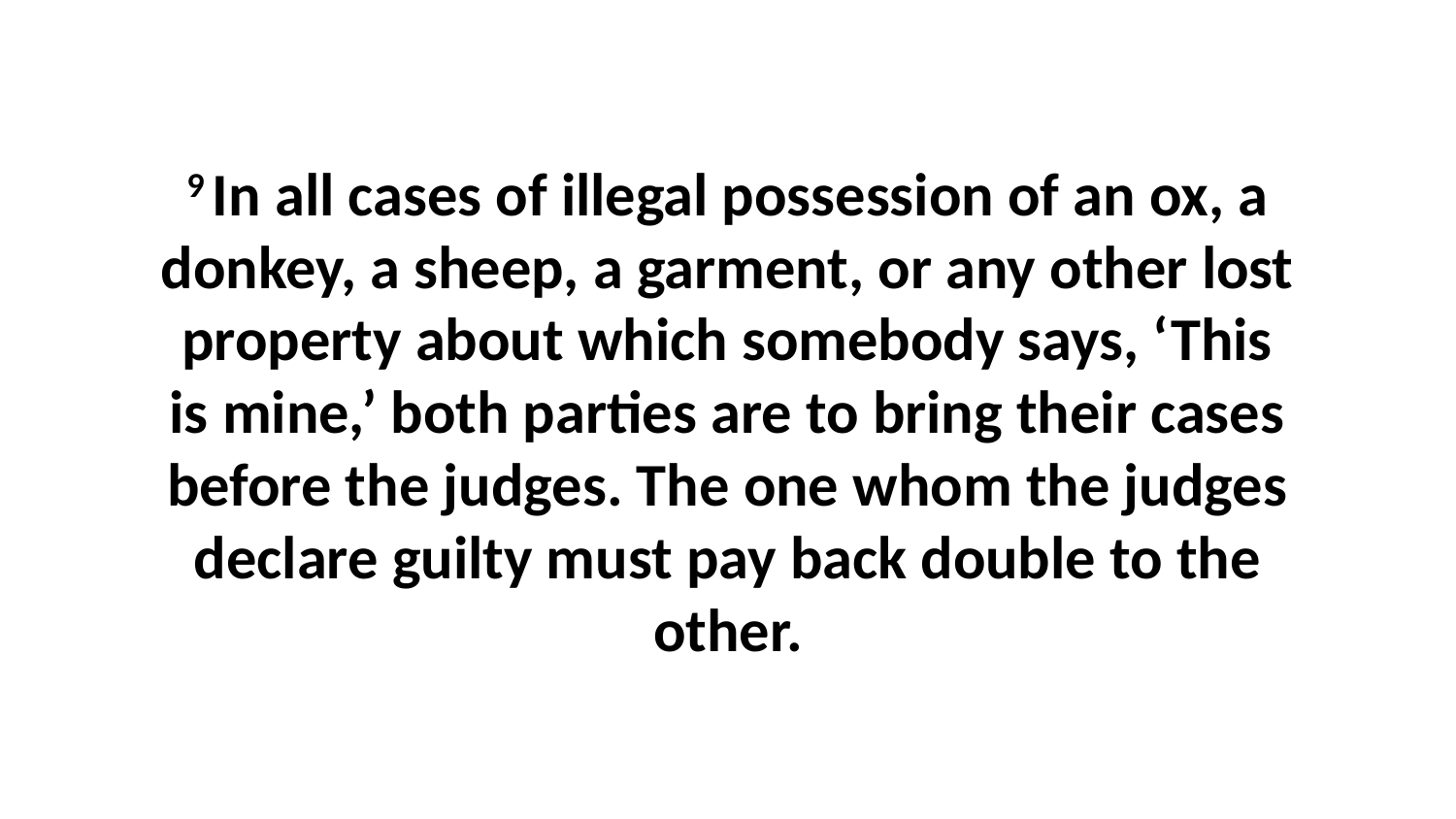

9 In all cases of illegal possession of an ox, a donkey, a sheep, a garment, or any other lost property about which somebody says, ‘This is mine,’ both parties are to bring their cases before the judges. The one whom the judges declare guilty must pay back double to the other.